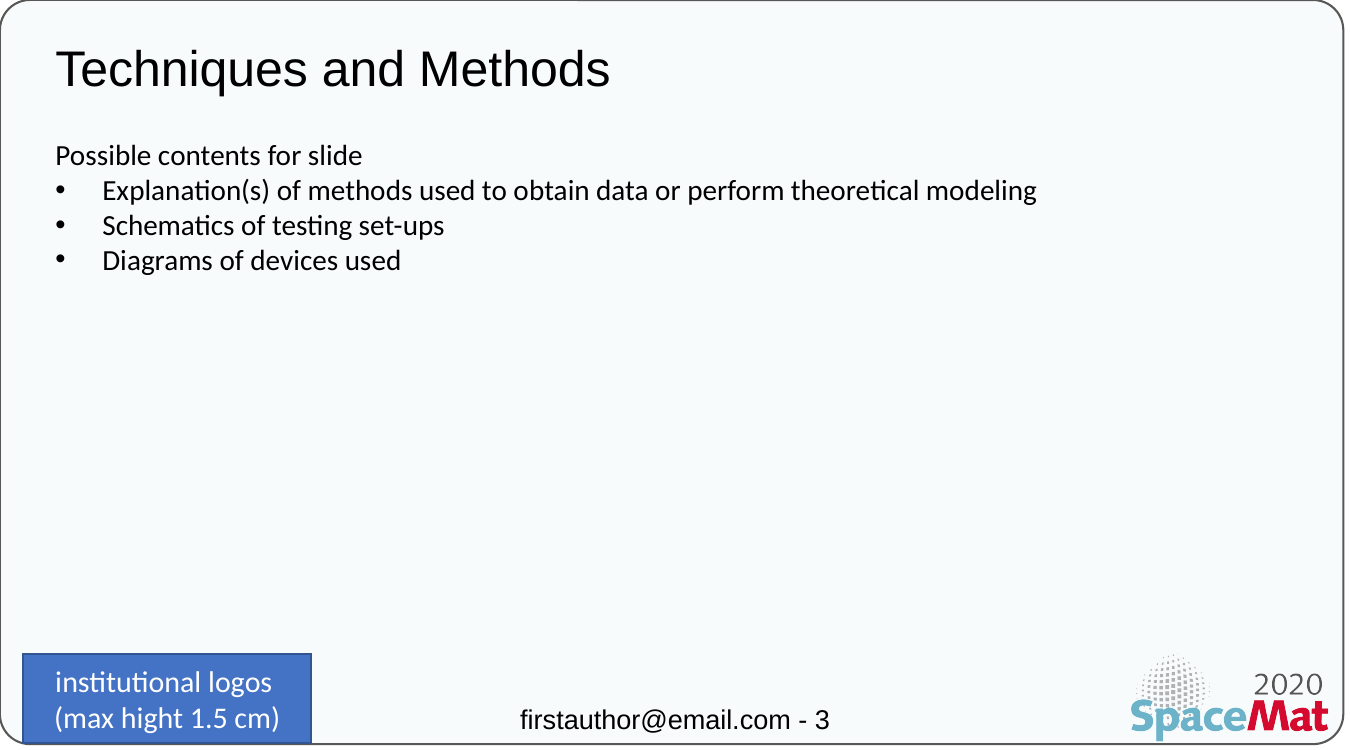

Techniques and Methods
Possible contents for slide
Explanation(s) of methods used to obtain data or perform theoretical modeling
Schematics of testing set-ups
Diagrams of devices used
institutional logos  (max hight 1.5 cm)
firstauthor@email.com - 3